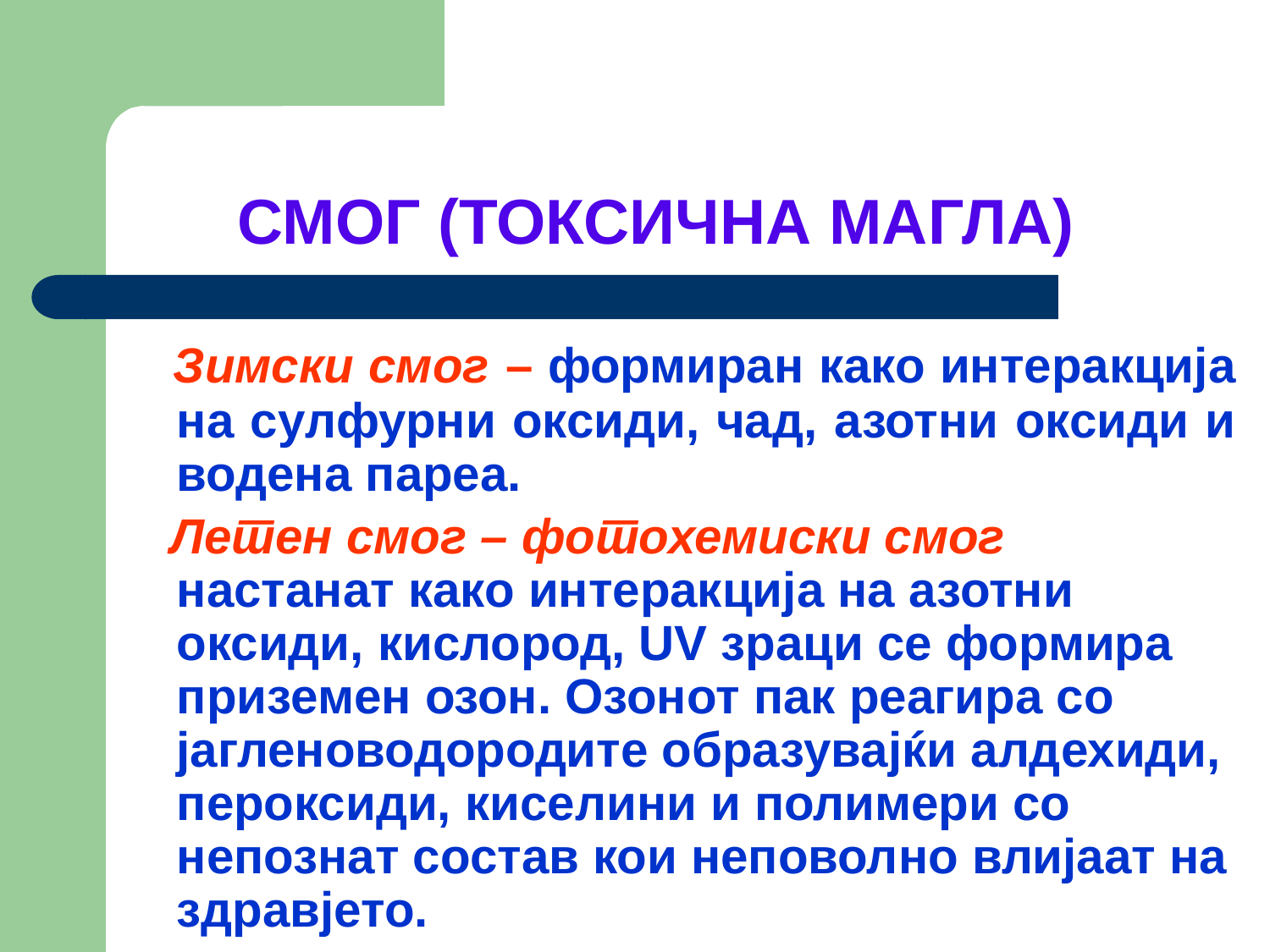

# СМОГ (ТОКСИЧНА МАГЛА)
   Зимски смог – формиран како интеракција на сулфурни оксиди, чад, азотни оксиди и водена пареа.
   Летен смог – фотохемиски смог  настанат како интеракција на азотни оксиди, кислород, UV зраци се формира приземен озон. Озонот пак реагира со јагленоводородите образувајќи алдехиди, пероксиди, киселини и полимери со непознат состав кои неповолно влијаат на здравјето.